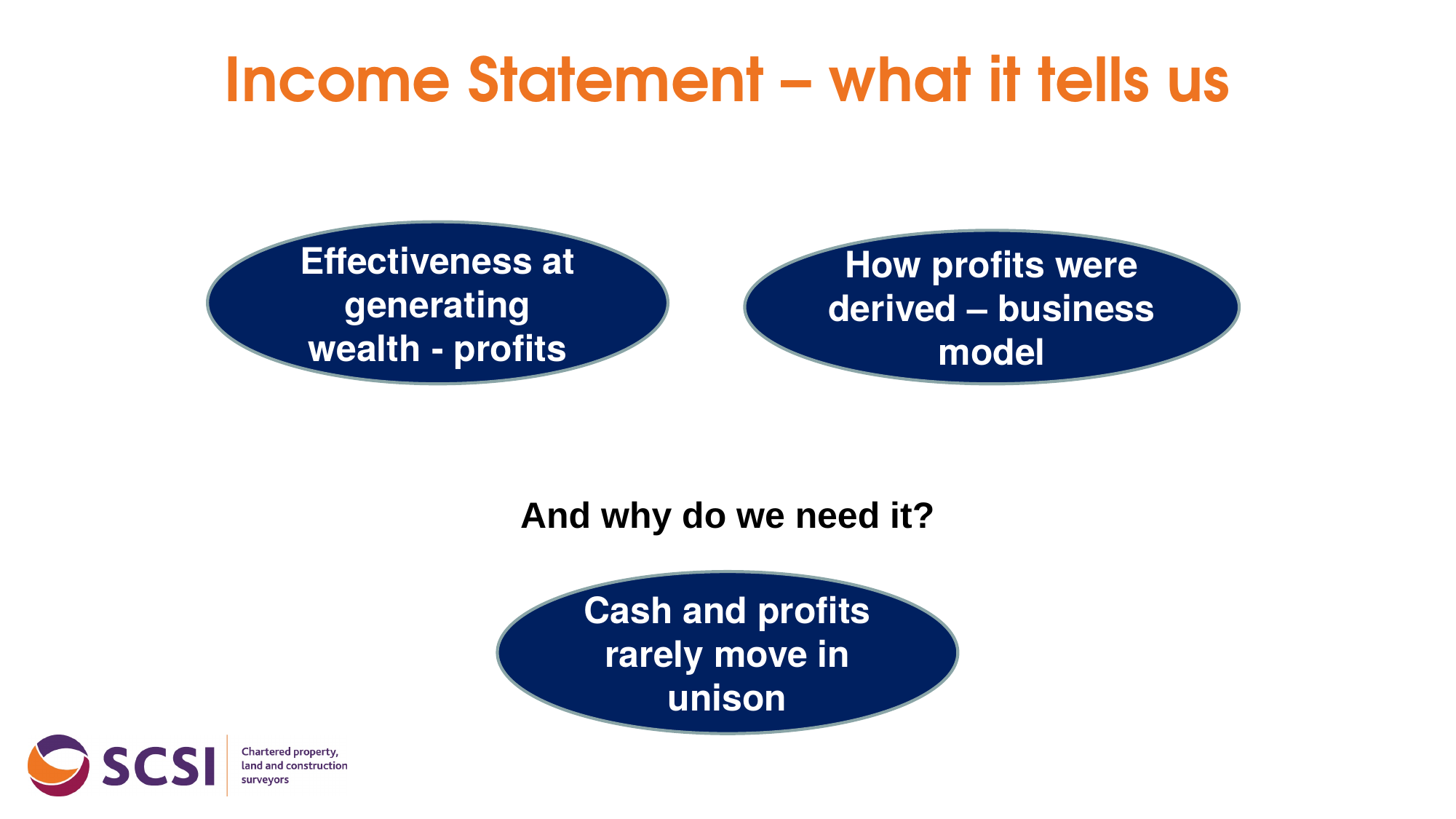

# Income Statement – what it tells us
Effectiveness at generating wealth - profits
How profits were derived – business model
And why do we need it?
Cash and profits rarely move in unison